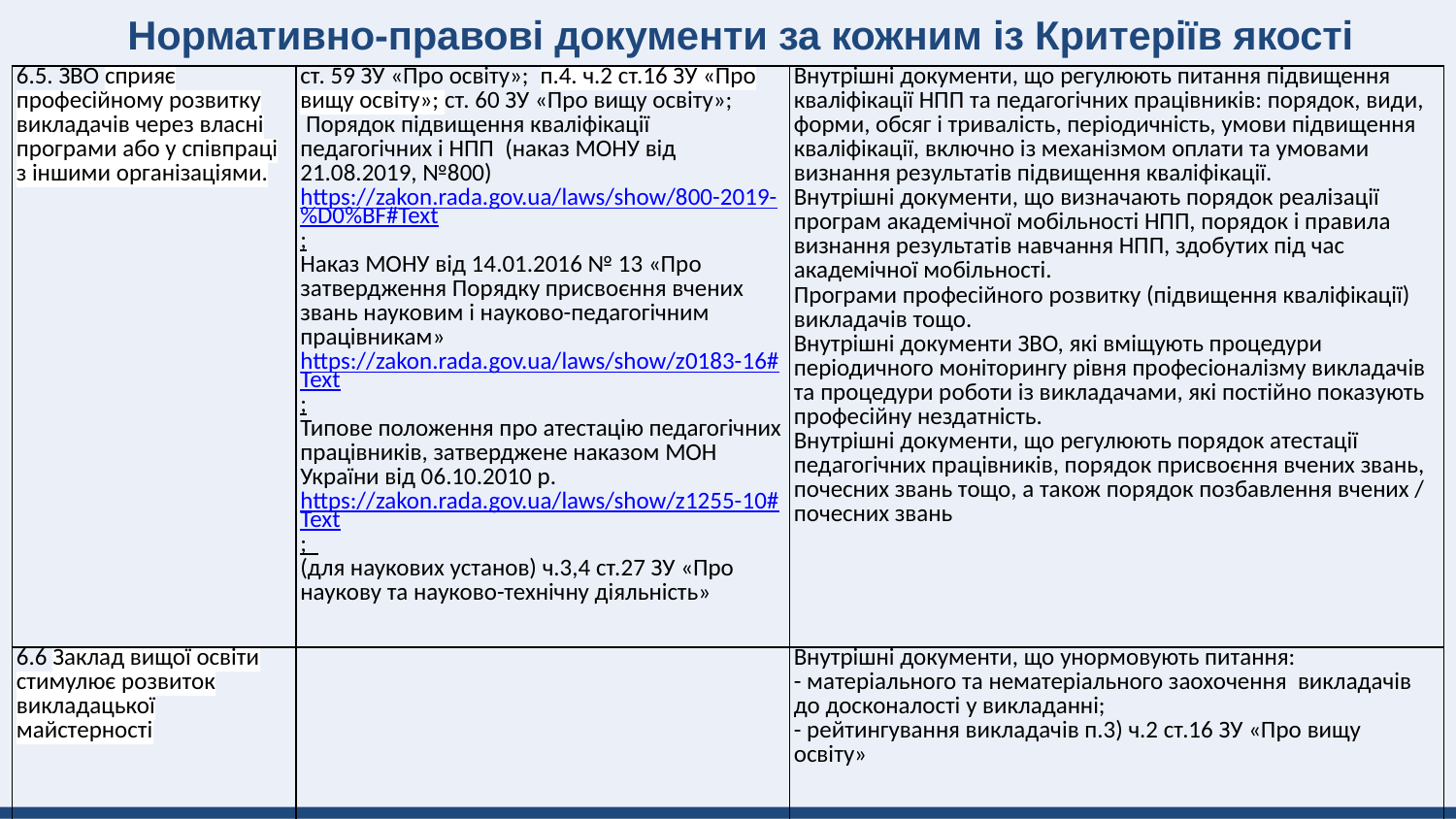

# Нормативно-правові документи за кожним із Критеріїв якості
| 6.5. ЗВО сприяє професійному розвитку викладачів через власні програми або у співпраці з іншими організаціями. | ст. 59 ЗУ «Про освіту»; п.4. ч.2 ст.16 ЗУ «Про вищу освіту»; ст. 60 ЗУ «Про вищу освіту»;  Порядок підвищення кваліфікації педагогічних і НПП (наказ МОНУ від 21.08.2019, №800) https://zakon.rada.gov.ua/laws/show/800-2019-%D0%BF#Text;  Наказ МОНУ від 14.01.2016 № 13 «Про затвердження Порядку присвоєння вчених звань науковим і науково-педагогічним працівникам» https://zakon.rada.gov.ua/laws/show/z0183-16#Text;  Типове положення про атестацію педагогічних працівників, затверджене наказом МОН України від 06.10.2010 р. https://zakon.rada.gov.ua/laws/show/z1255-10#Text;   (для наукових установ) ч.3,4 ст.27 ЗУ «Про наукову та науково-технічну діяльність» | Внутрішні документи, що регулюють питання підвищення кваліфікації НПП та педагогічних працівників: порядок, види, форми, обсяг і тривалість, періодичність, умови підвищення кваліфікації, включно із механізмом оплати та умовами визнання результатів підвищення кваліфікації.  Внутрішні документи, що визначають порядок реалізації програм академічної мобільності НПП, порядок і правила визнання результатів навчання НПП, здобутих під час академічної мобільності.   Програми професійного розвитку (підвищення кваліфікації) викладачів тощо.   Внутрішні документи ЗВО, які вміщують процедури періодичного моніторингу рівня професіоналізму викладачів та процедури роботи із викладачами, які постійно показують професійну нездатність.   Внутрішні документи, що регулюють порядок атестації педагогічних працівників, порядок присвоєння вчених звань, почесних звань тощо, а також порядок позбавлення вчених / почесних звань |
| --- | --- | --- |
| 6.6 Заклад вищої освіти стимулює розвиток викладацької майстерності |  | Внутрішні документи, що унормовують питання: - матеріального та нематеріального заохочення викладачів до досконалості у викладанні; - рейтингування викладачів п.3) ч.2 ст.16 ЗУ «Про вищу освіту» |